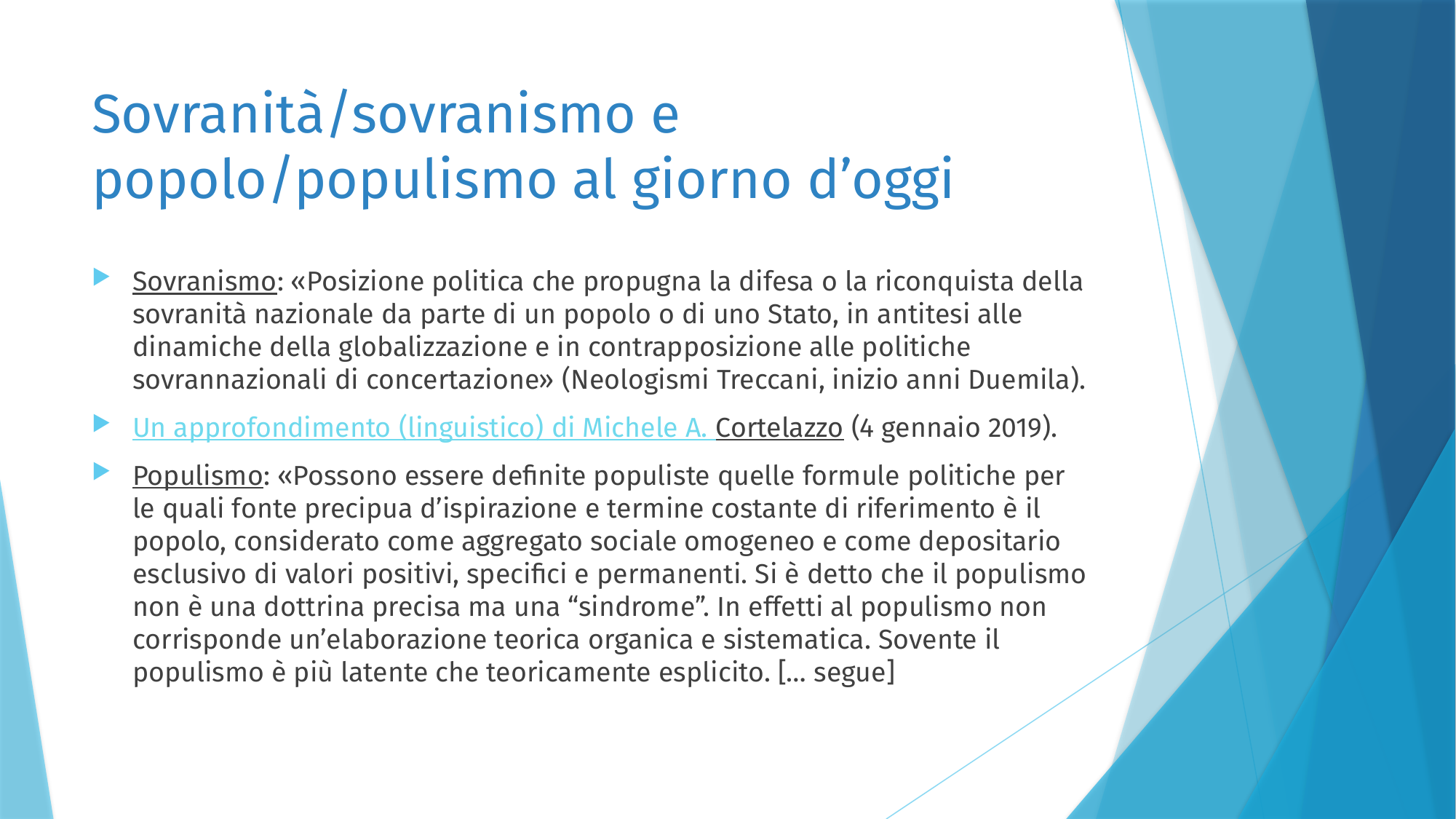

# Sovranità/sovranismo e popolo/populismo al giorno d’oggi
Sovranismo: «Posizione politica che propugna la difesa o la riconquista della sovranità nazionale da parte di un popolo o di uno Stato, in antitesi alle dinamiche della globalizzazione e in contrapposizione alle politiche sovrannazionali di concertazione» (Neologismi Treccani, inizio anni Duemila).
Un approfondimento (linguistico) di Michele A. Cortelazzo (4 gennaio 2019).
Populismo: «Possono essere definite populiste quelle formule politiche per le quali fonte precipua d’ispirazione e termine costante di riferimento è il popolo, considerato come aggregato sociale omogeneo e come depositario esclusivo di valori positivi, specifici e permanenti. Si è detto che il populismo non è una dottrina precisa ma una “sindrome”. In effetti al populismo non corrisponde un’elaborazione teorica organica e sistematica. Sovente il populismo è più latente che teoricamente esplicito. [… segue]